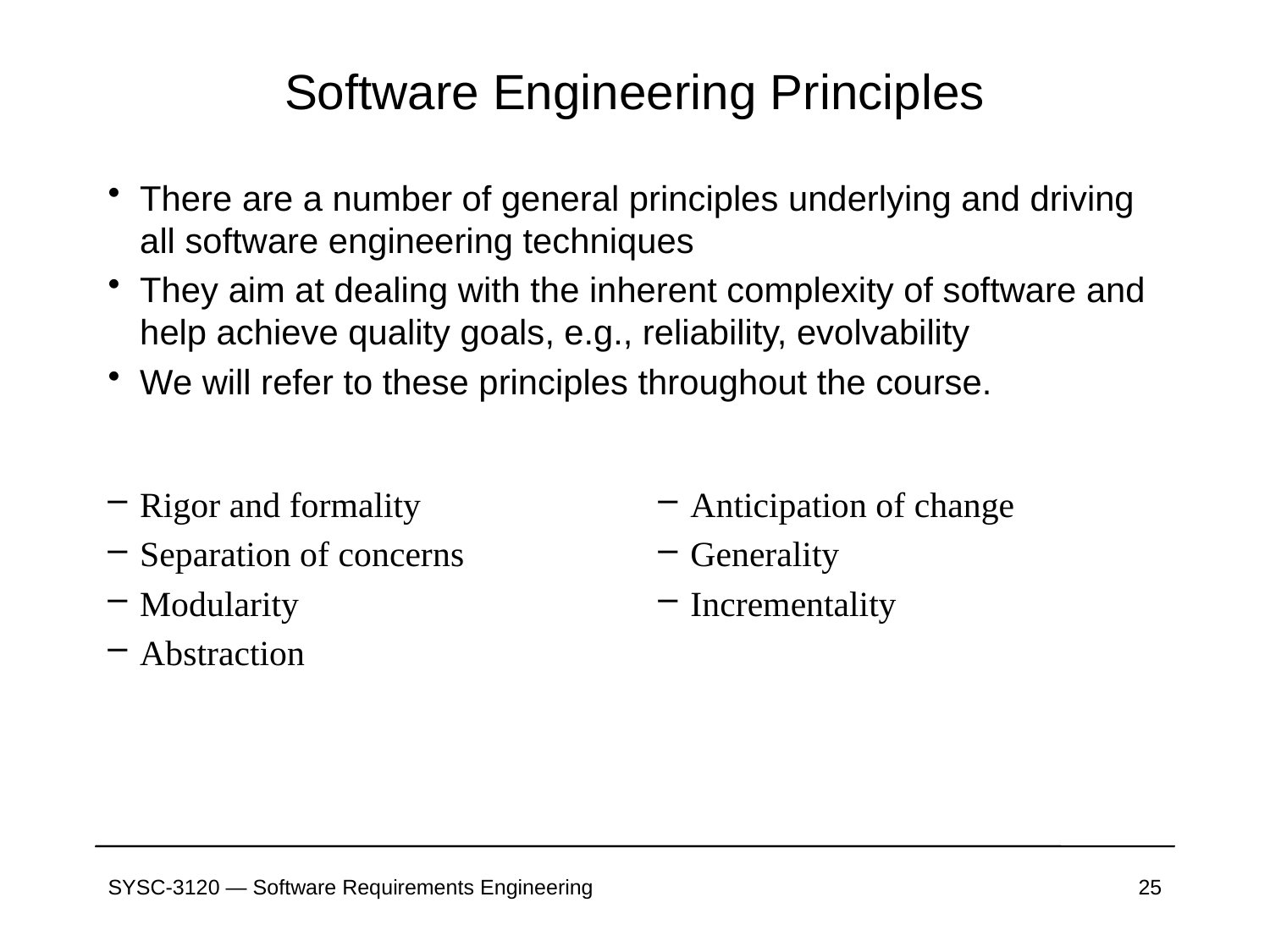

# Software Engineering Principles
There are a number of general principles underlying and driving all software engineering techniques
They aim at dealing with the inherent complexity of software and help achieve quality goals, e.g., reliability, evolvability
We will refer to these principles throughout the course.
Rigor and formality
Separation of concerns
Modularity
Abstraction
Anticipation of change
Generality
Incrementality
SYSC-3120 — Software Requirements Engineering
25